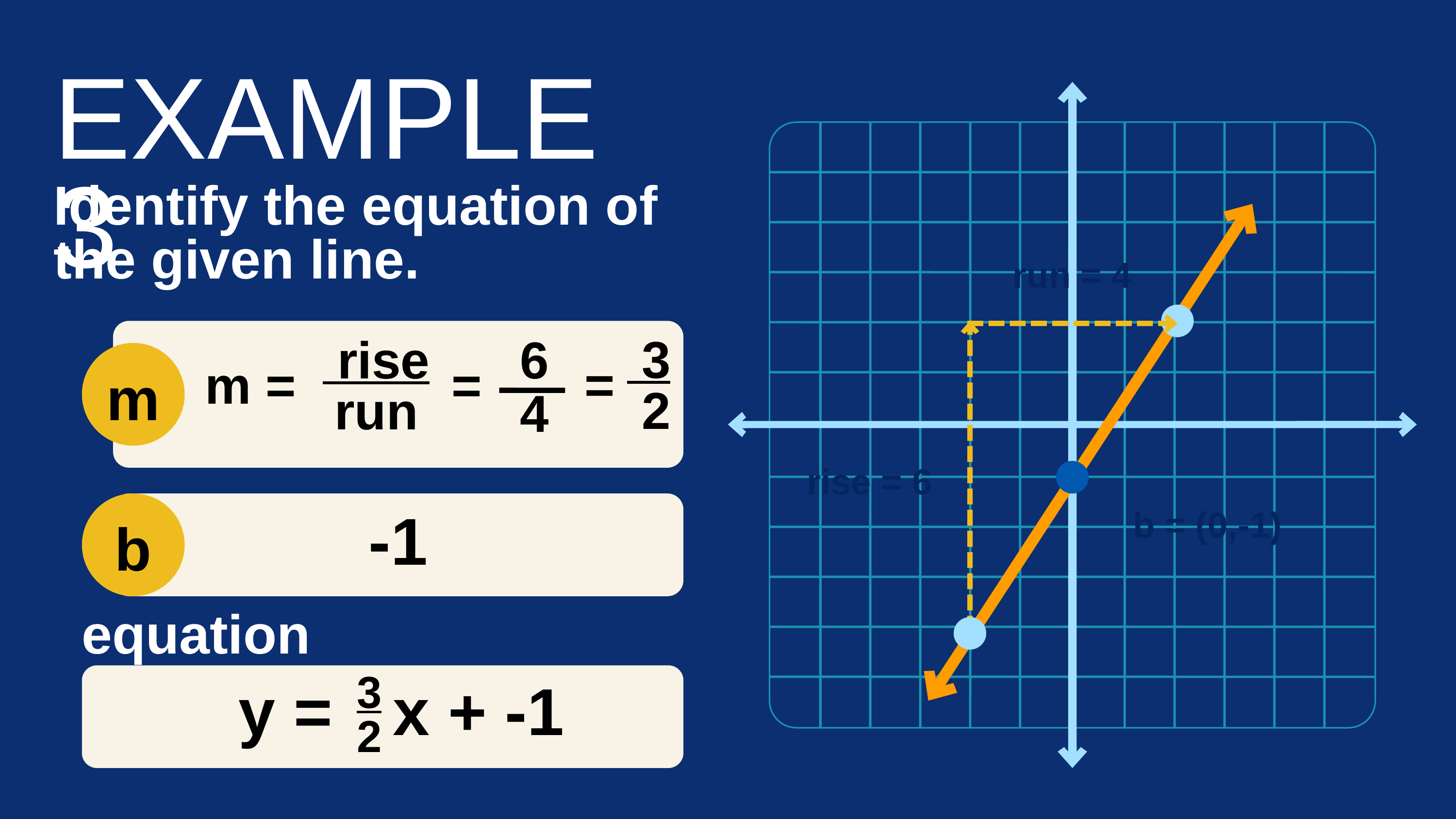

EXAMPLE 3

Identify the equation of the given line.

run = 4

m

 3
2
 rise
run
6
=
m =
=

4
rise = 6

b
b = (0,-1)
-1
equation

32
y =
x + -1